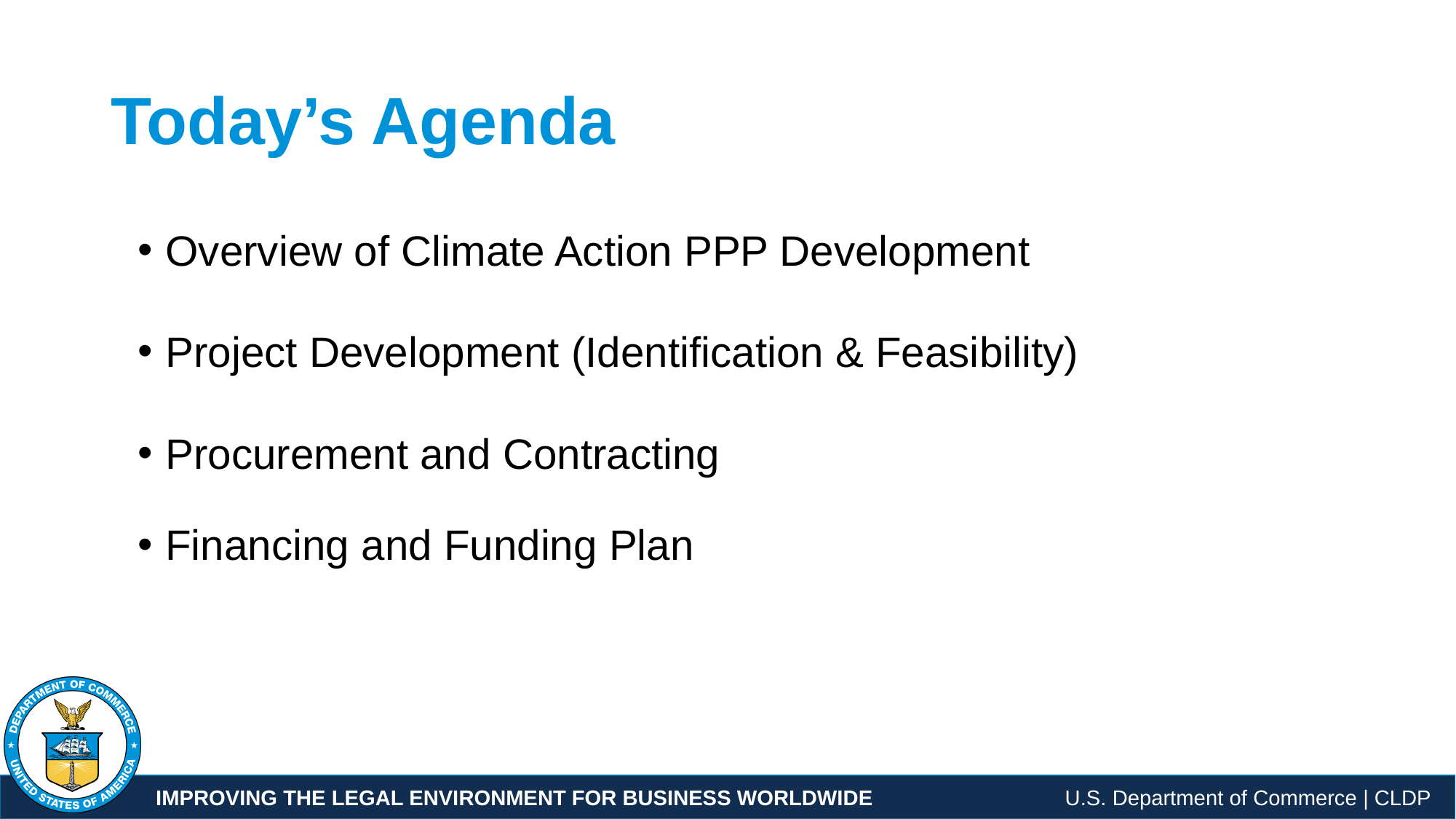

Today’s Agenda
Overview of Climate Action PPP Development

Project Development (Identification & Feasibility)

Procurement and Contracting

Financing and Funding Plan